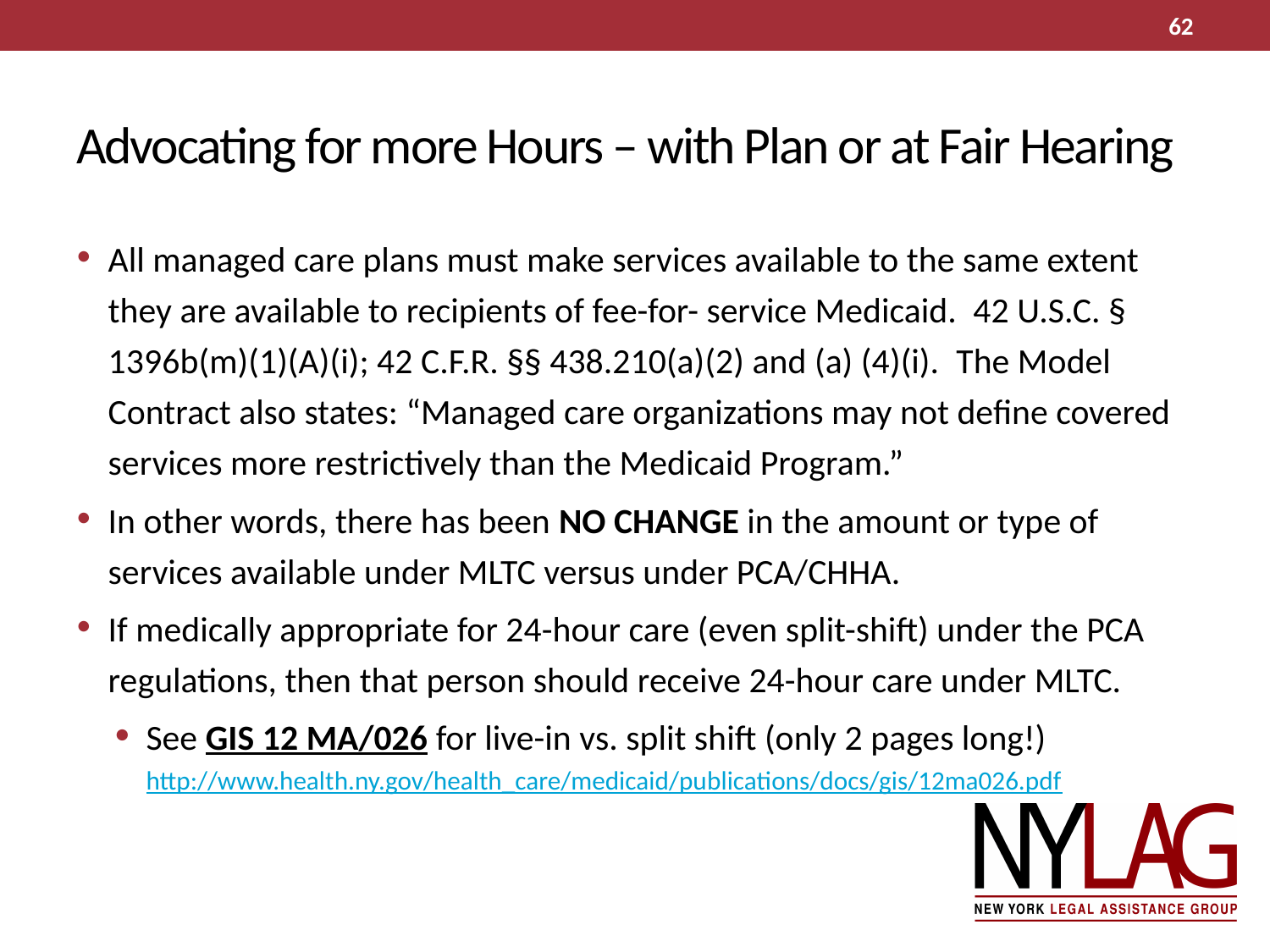

62
# Advocating for more Hours – with Plan or at Fair Hearing
All managed care plans must make services available to the same extent they are available to recipients of fee-for- service Medicaid.  42 U.S.C. § 1396b(m)(1)(A)(i); 42 C.F.R. §§ 438.210(a)(2) and (a) (4)(i).  The Model Contract also states: “Managed care organizations may not define covered services more restrictively than the Medicaid Program.”
In other words, there has been NO CHANGE in the amount or type of services available under MLTC versus under PCA/CHHA.
If medically appropriate for 24-hour care (even split-shift) under the PCA regulations, then that person should receive 24-hour care under MLTC.
See GIS 12 MA/026 for live-in vs. split shift (only 2 pages long!) http://www.health.ny.gov/health_care/medicaid/publications/docs/gis/12ma026.pdf